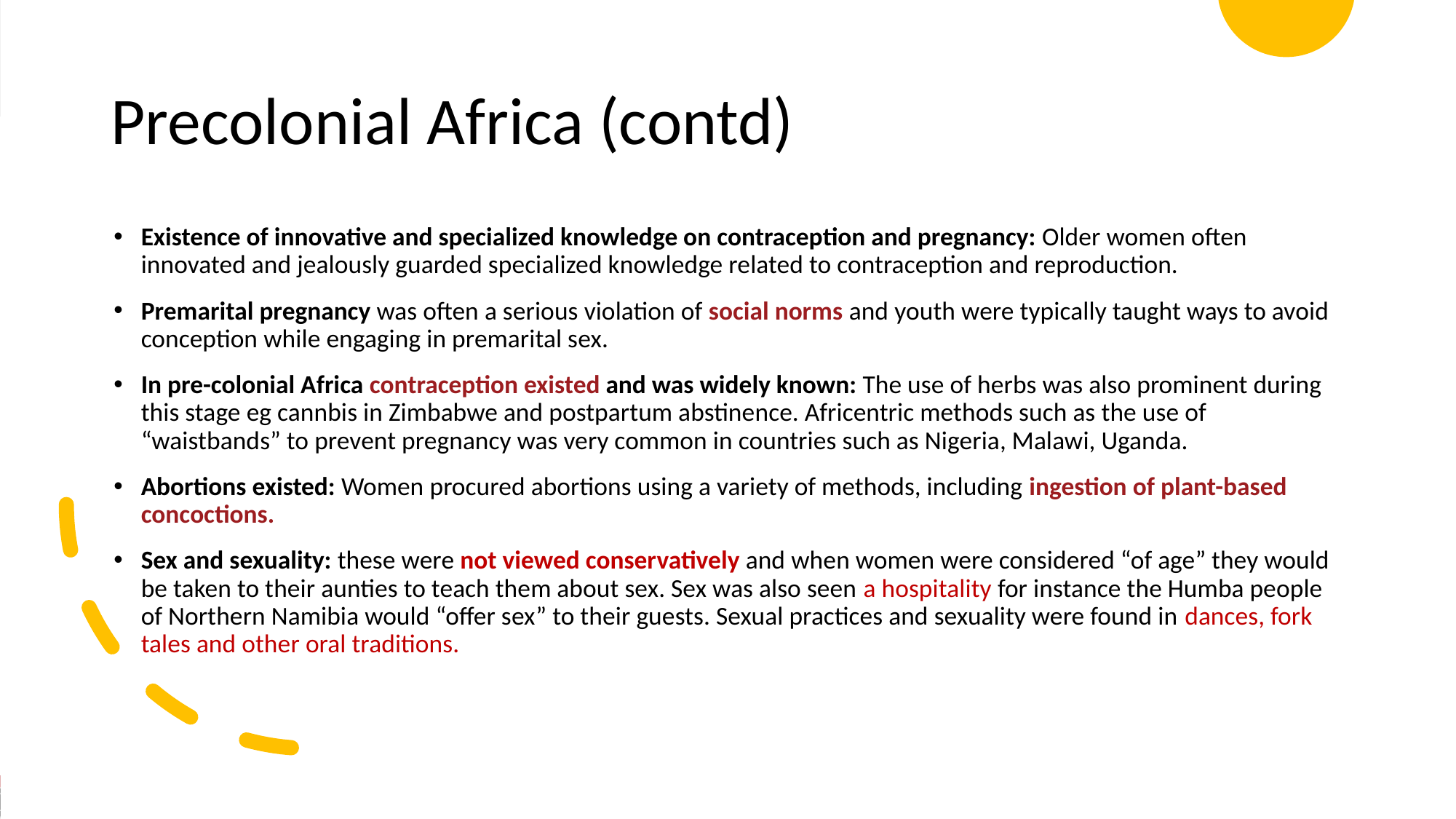

# Precolonial Africa (contd)
Existence of innovative and specialized knowledge on contraception and pregnancy: Older women often innovated and jealously guarded specialized knowledge related to contraception and reproduction.
Premarital pregnancy was often a serious violation of social norms and youth were typically taught ways to avoid conception while engaging in premarital sex.
In pre-colonial Africa contraception existed and was widely known: The use of herbs was also prominent during this stage eg cannbis in Zimbabwe and postpartum abstinence. Africentric methods such as the use of “waistbands” to prevent pregnancy was very common in countries such as Nigeria, Malawi, Uganda.
Abortions existed: Women procured abortions using a variety of methods, including ingestion of plant-based concoctions.
Sex and sexuality: these were not viewed conservatively and when women were considered “of age” they would be taken to their aunties to teach them about sex. Sex was also seen a hospitality for instance the Humba people of Northern Namibia would “offer sex” to their guests. Sexual practices and sexuality were found in dances, fork tales and other oral traditions.